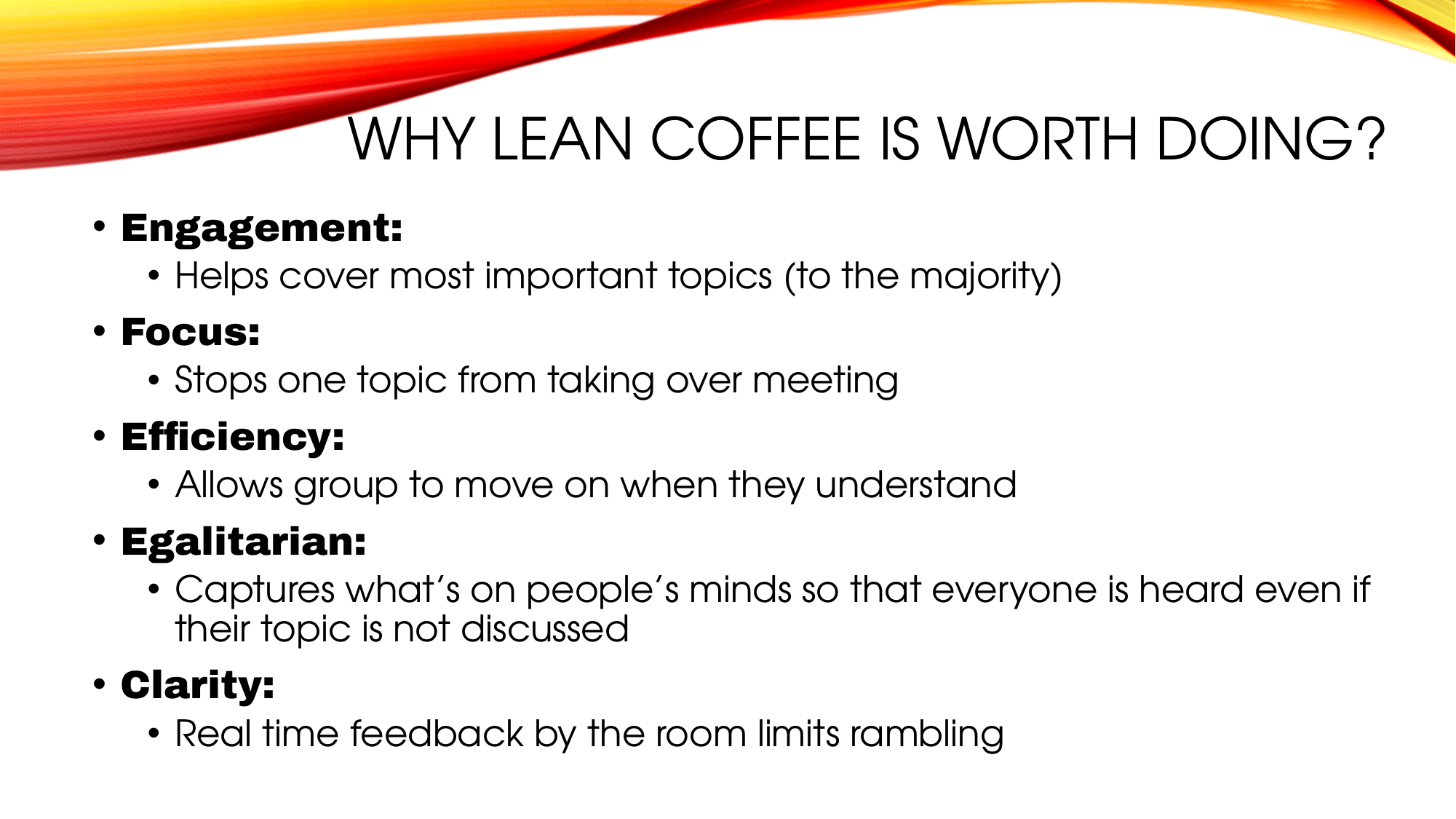

# Why lean coffee Is Worth Doing?
Engagement:
Helps cover most important topics (to the majority)
Focus:
Stops one topic from taking over meeting
Efficiency:
Allows group to move on when they understand
Egalitarian:
Captures what’s on people’s minds so that everyone is heard even if their topic is not discussed
Clarity:
Real time feedback by the room limits rambling